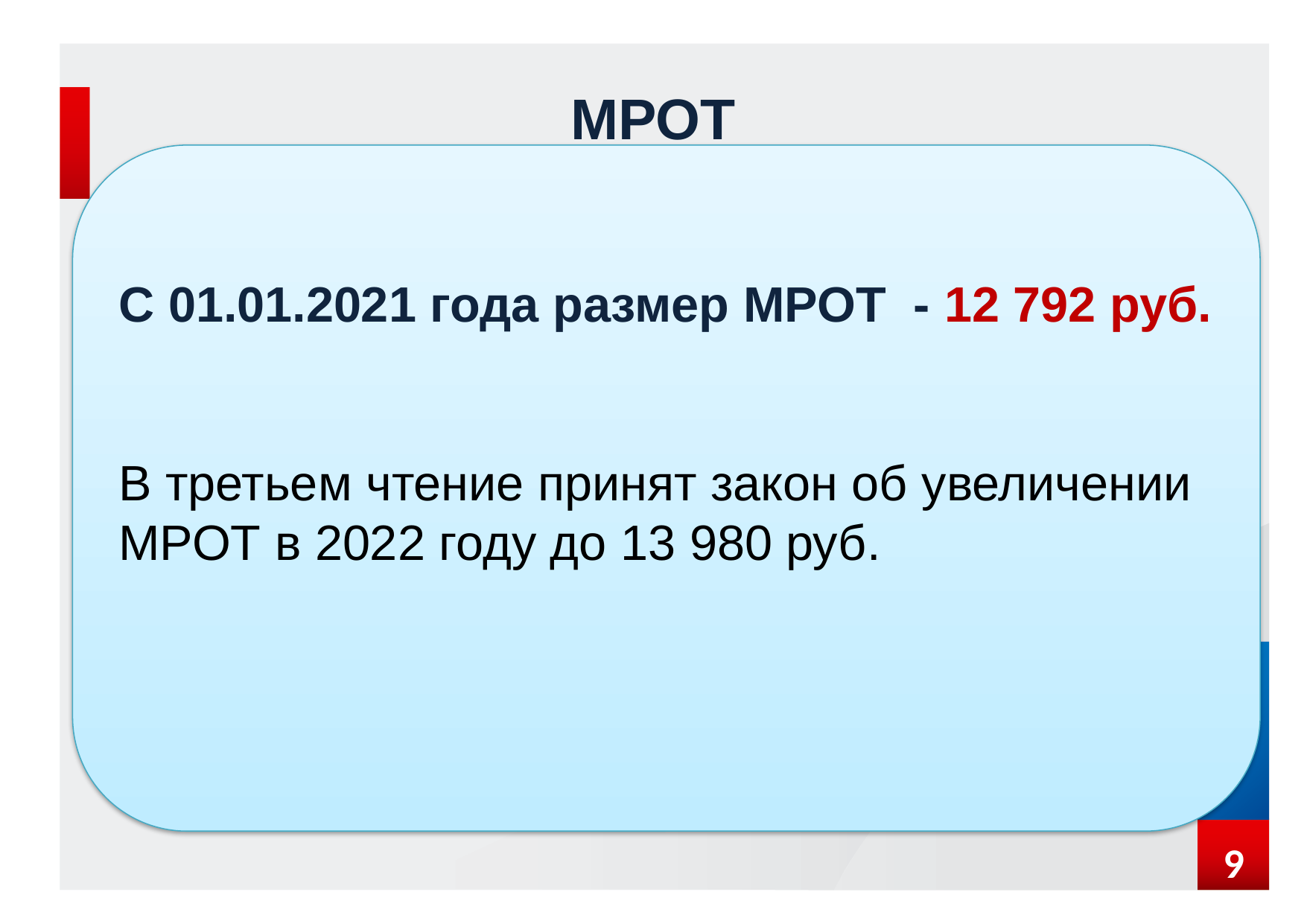

# МРОТ
С 01.01.2021 года размер МРОТ  - 12 792 руб.

В третьем чтение принят закон об увеличении МРОТ в 2022 году до 13 980 руб.

9